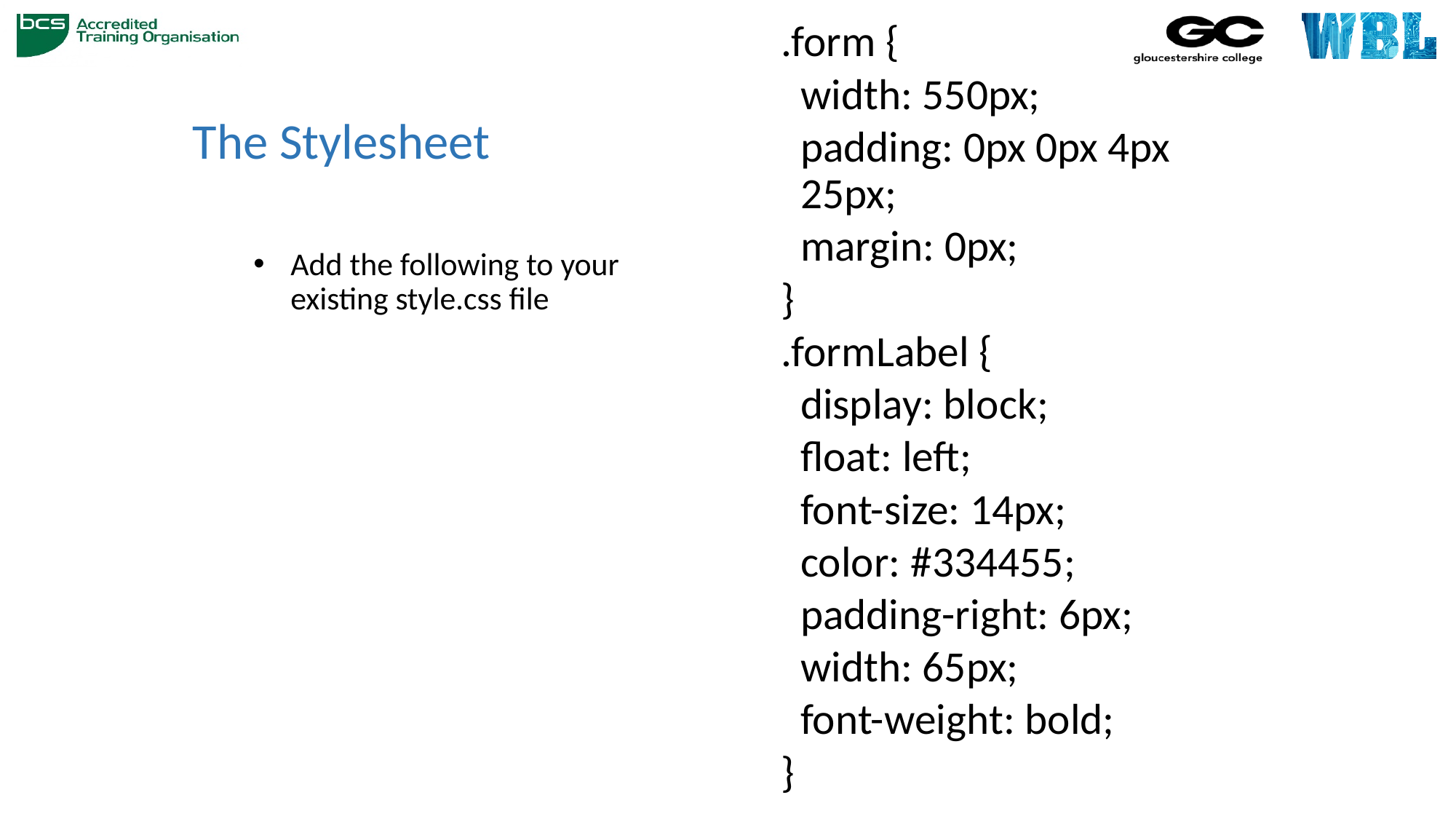

.form {
	width: 550px;
	padding: 0px 0px 4px 25px;
	margin: 0px;
}
.formLabel {
	display: block;
	float: left;
	font-size: 14px;
	color: #334455;
	padding-right: 6px;
	width: 65px;
	font-weight: bold;
}

# The Stylesheet
Add the following to your existing style.css file